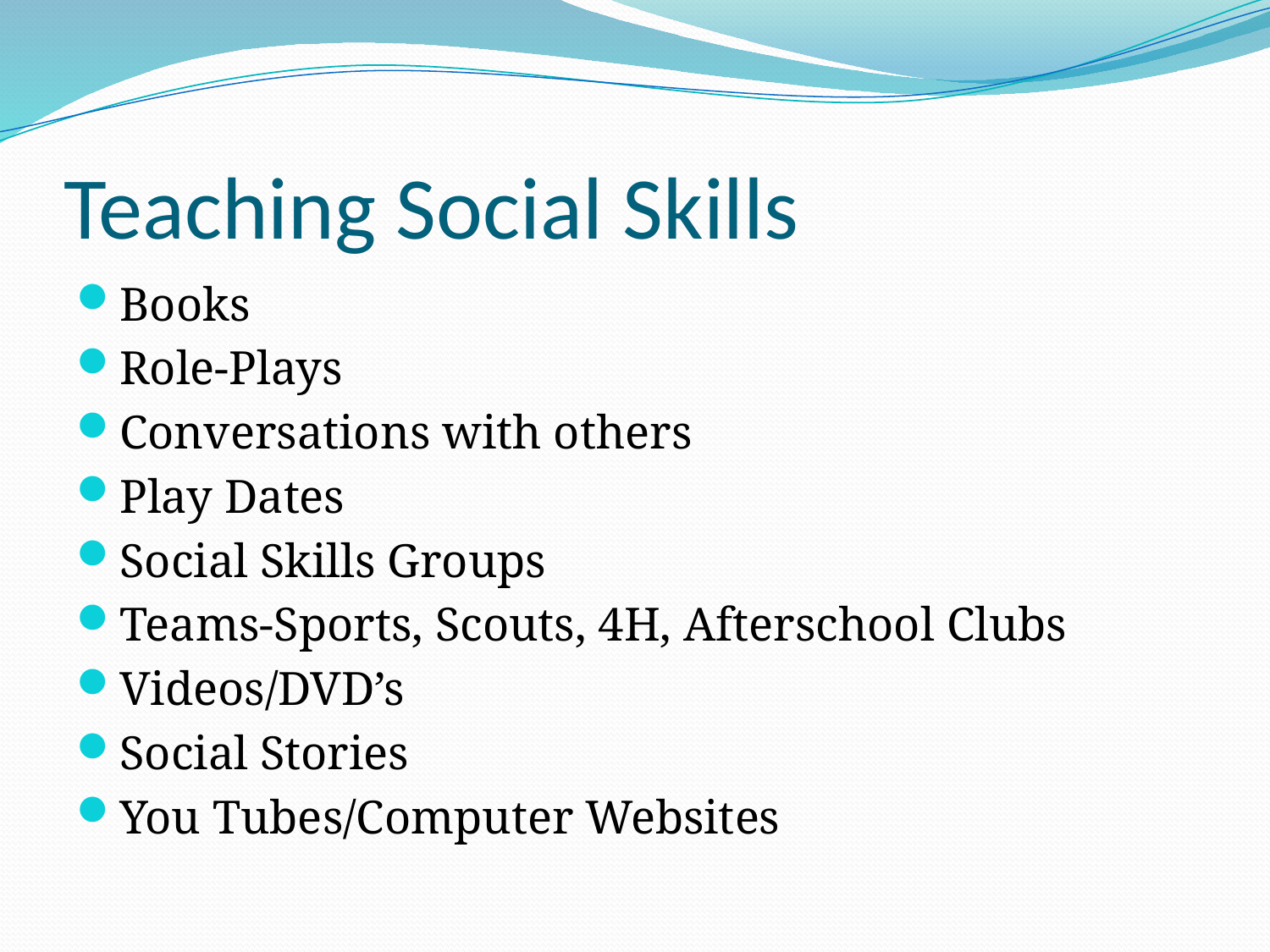

# Teaching Social Skills
Books
Role-Plays
Conversations with others
Play Dates
Social Skills Groups
Teams-Sports, Scouts, 4H, Afterschool Clubs
Videos/DVD’s
Social Stories
You Tubes/Computer Websites